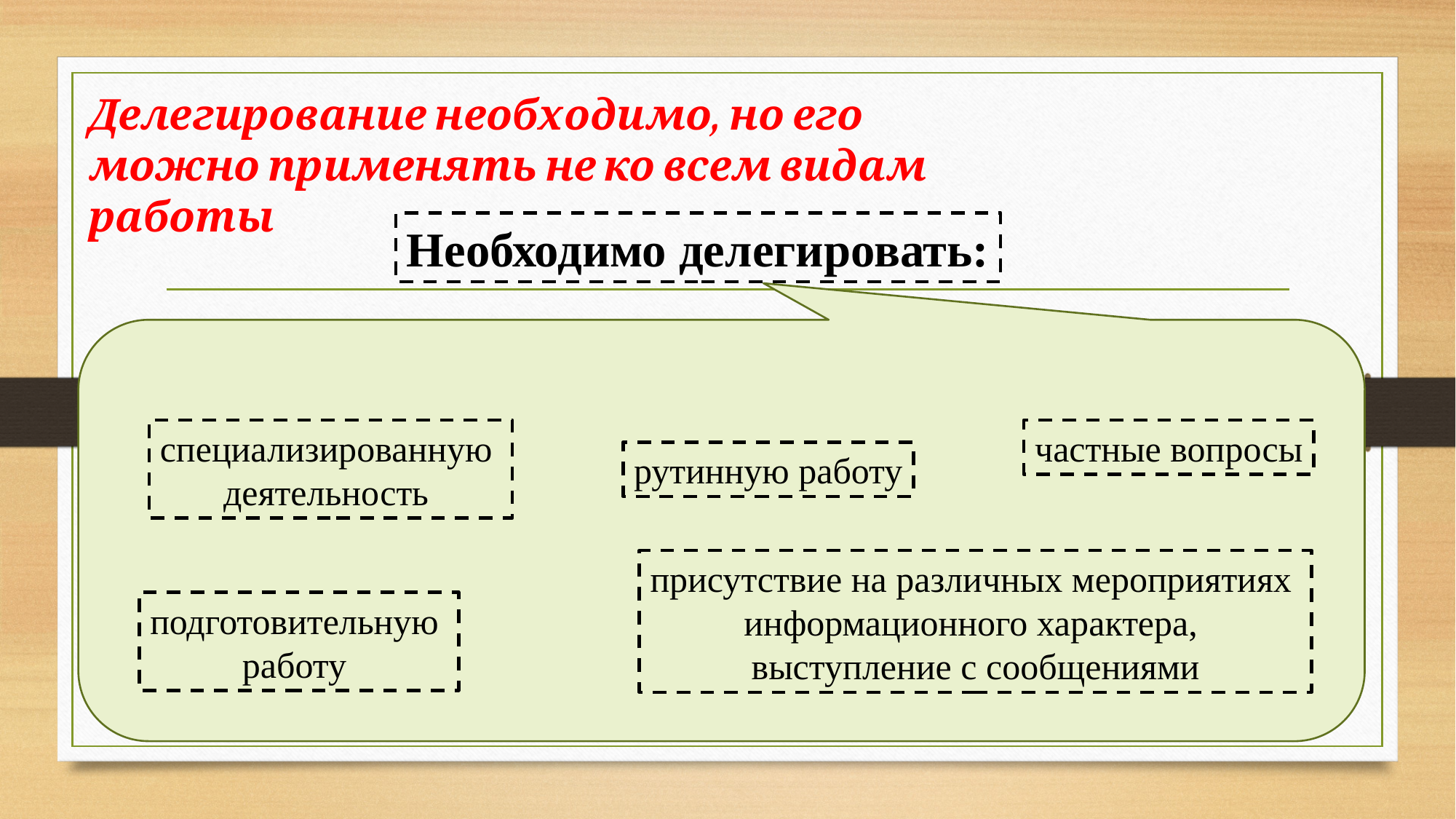

Делегирование необходимо, но его можно применять не ко всем видам работы
Необходимо делегировать:

специализированную
деятельность
частные вопросы
рутинную работу
присутствие на различных мероприятиях
информационного характера,
выступление с сообщениями
подготовительную
работу